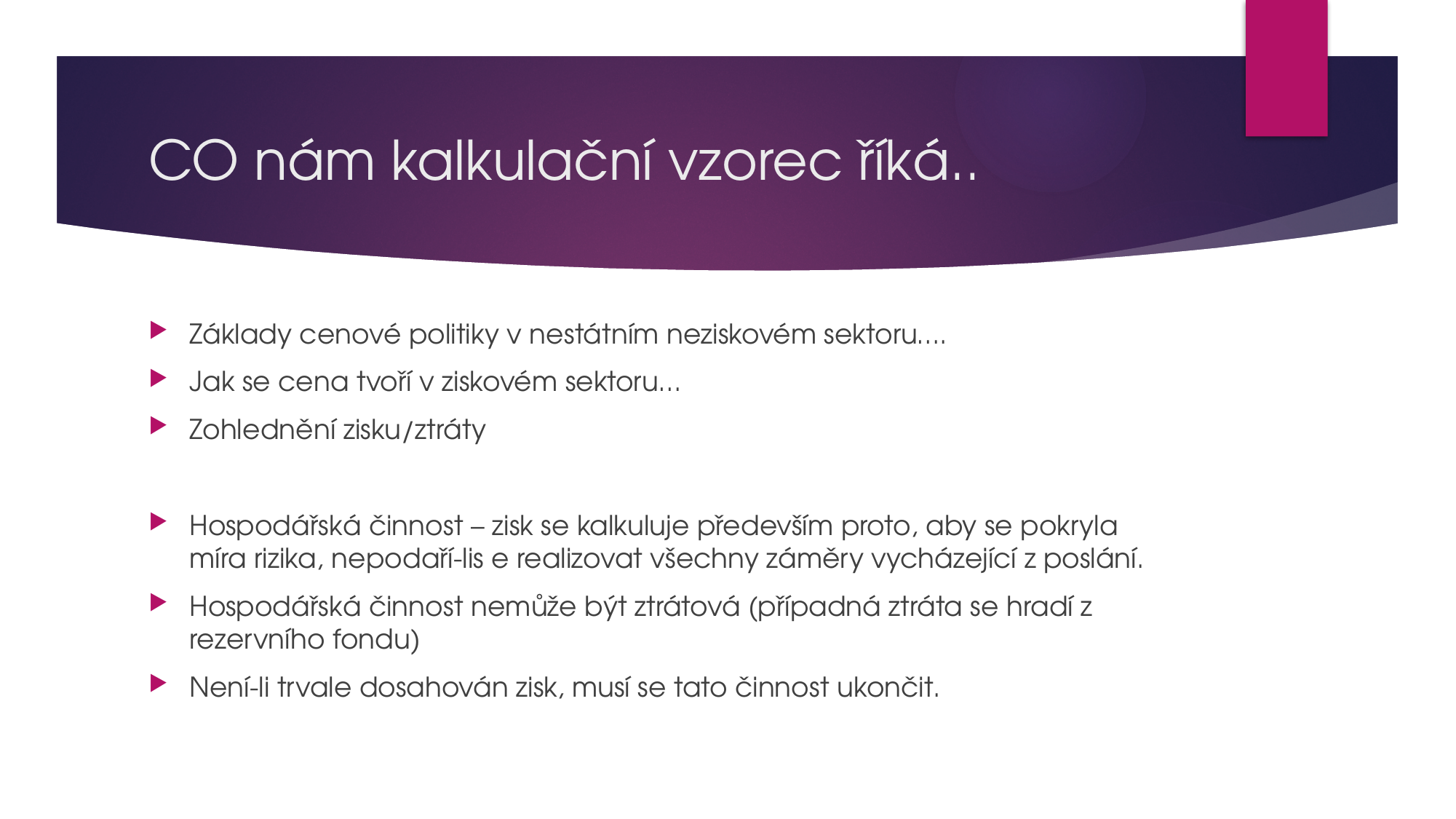

# CO nám kalkulační vzorec říká..
Základy cenové politiky v nestátním neziskovém sektoru….
Jak se cena tvoří v ziskovém sektoru…
Zohlednění zisku/ztráty

Hospodářská činnost – zisk se kalkuluje především proto, aby se pokryla míra rizika, nepodaří-lis e realizovat všechny záměry vycházející z poslání.
Hospodářská činnost nemůže být ztrátová (případná ztráta se hradí z rezervního fondu)
Není-li trvale dosahován zisk, musí se tato činnost ukončit.